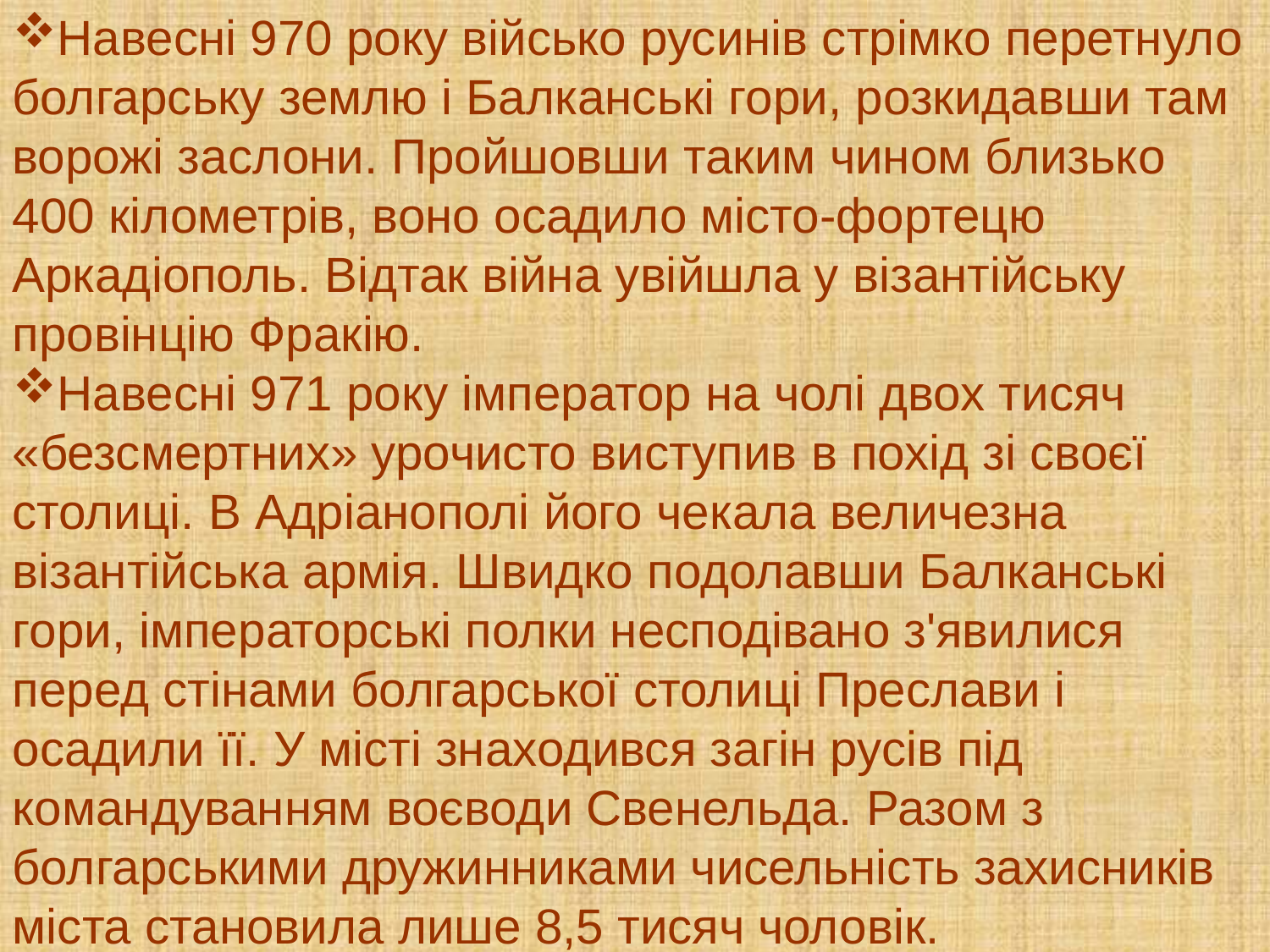

Навесні 970 року військо русинів стрімко перетнуло болгарську землю і Балканські гори, розкидавши там ворожі заслони. Пройшовши таким чином близько 400 кілометрів, воно осадило місто-фортецю Аркадіополь. Відтак війна увійшла у візантійську провінцію Фракію.
Навесні 971 року імператор на чолі двох тисяч «безсмертних» урочисто виступив в похід зі своєї столиці. В Адріанополі його чекала величезна візантійська армія. Швидко подолавши Балканські гори, імператорські полки несподівано з'явилися перед стінами болгарської столиці Преслави і осадили її. У місті знаходився загін русів під командуванням воєводи Свенельда. Разом з болгарськими дружинниками чисельність захисників міста становила лише 8,5 тисяч чоловік.
23 квітня імператор Іоанн Цимісхій, здійснивши стрімкий марш, підійшов до міста-фортеці Доростол. Однак першу битву під його стінами руси у візантійців виграли, знищивши із засідки великий передовий загін малоазіатських вершників.